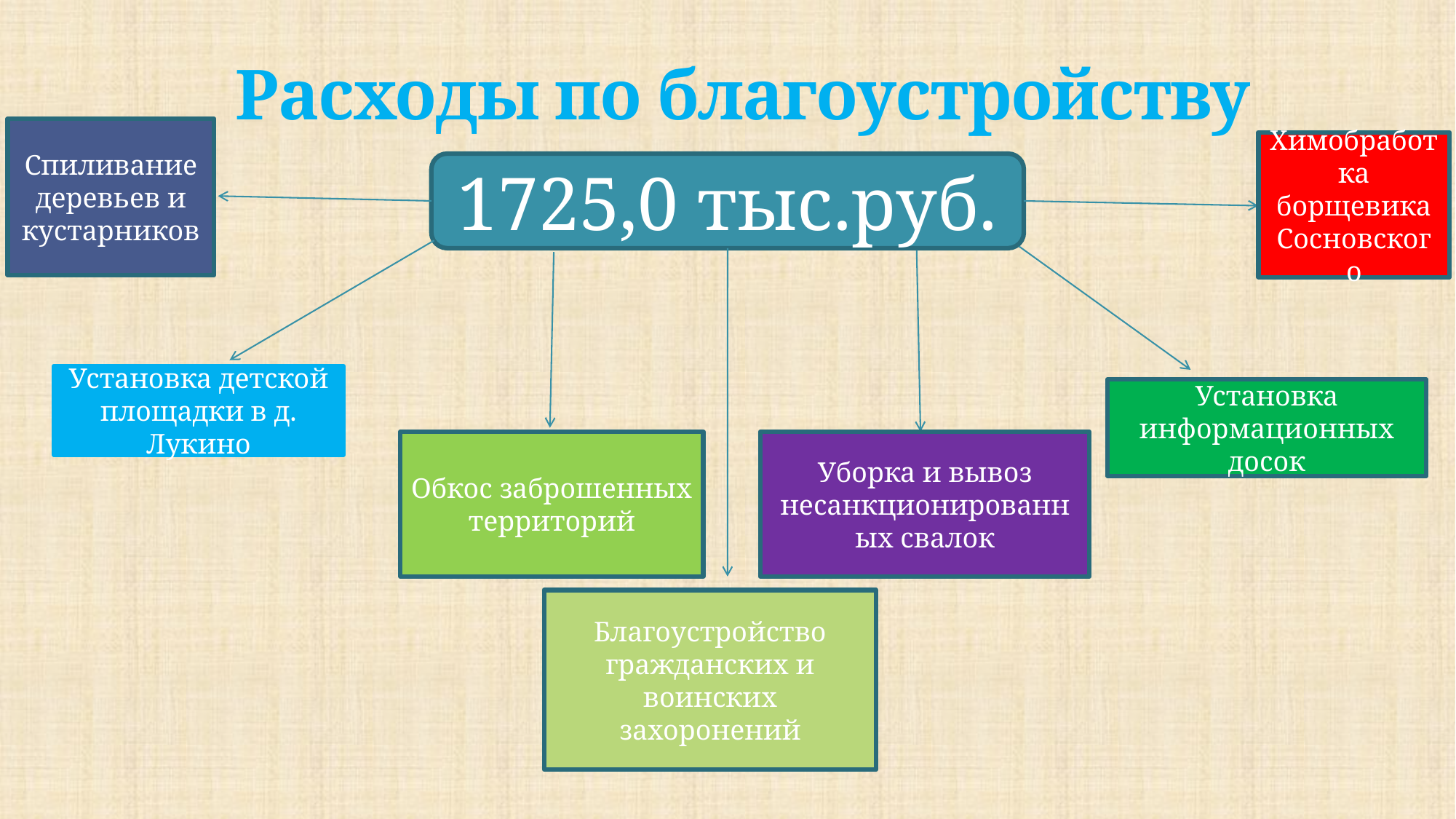

# Расходы по благоустройству
Спиливание деревьев и кустарников
Химобработка борщевика Сосновского
1725,0 тыс.руб.
Установка детской площадки в д. Лукино
Установка информационных досок
Обкос заброшенных территорий
Уборка и вывоз несанкционированных свалок
Благоустройство гражданских и воинских захоронений